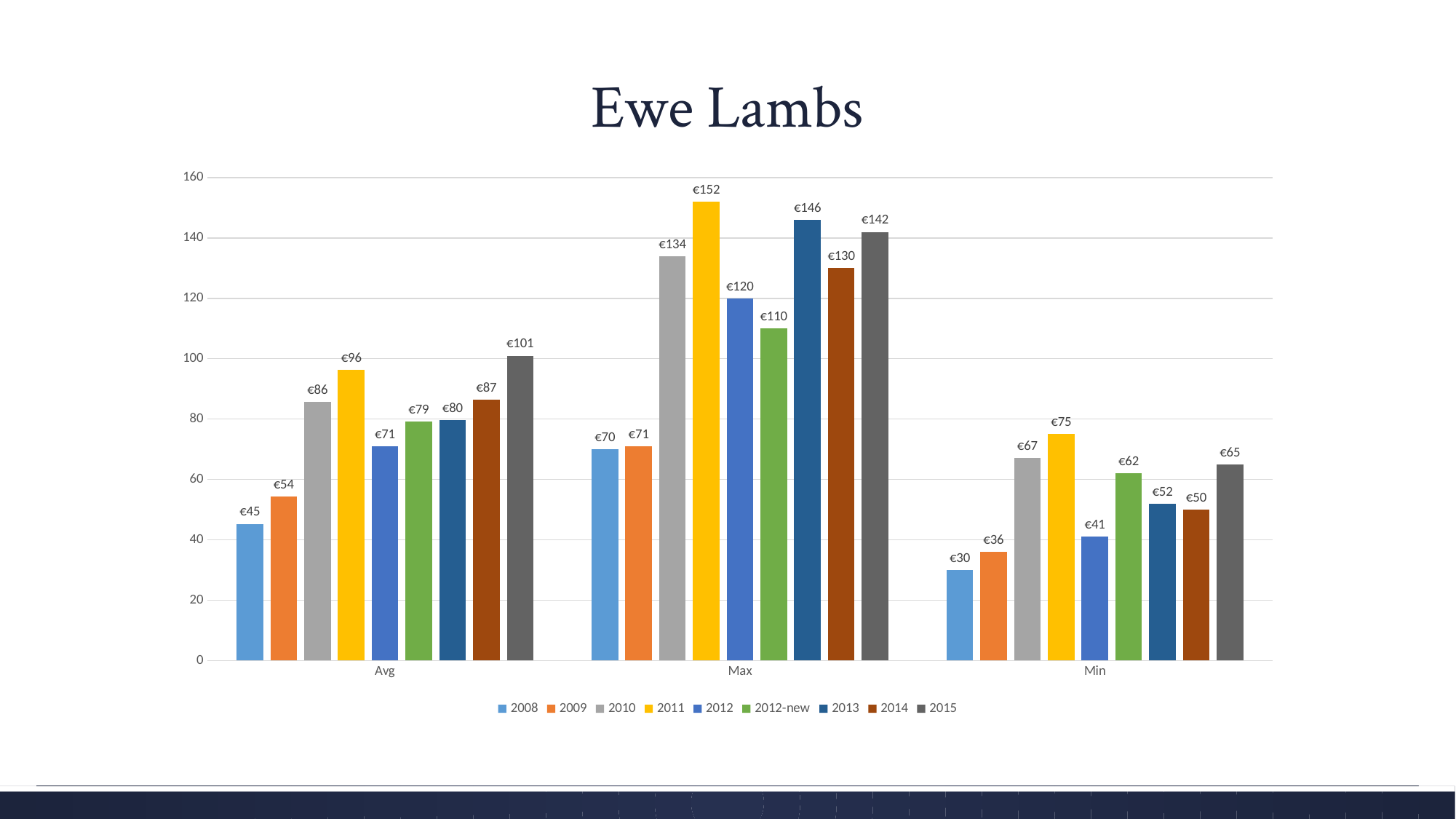

# Ewe Lambs

### Chart

| Category | 2008 | 2009 | 2010 | 2011 | 2012 | 2012-new | 2013 | 2014 | 2015 |
|---|---|---|---|---|---|---|---|---|---|
| Avg | 45.29 | 54.24 | 85.8 | 96.37 | 70.98 | 79.1 | 79.57407407407408 | 86.5223880597015 | 101.0 |
| Max | 70.0 | 71.0 | 134.0 | 152.0 | 120.0 | 110.0 | 146.0 | 130.0 | 142.0 |
| Min | 30.0 | 36.0 | 67.0 | 75.0 | 41.0 | 62.0 | 52.0 | 50.0 | 65.0 |